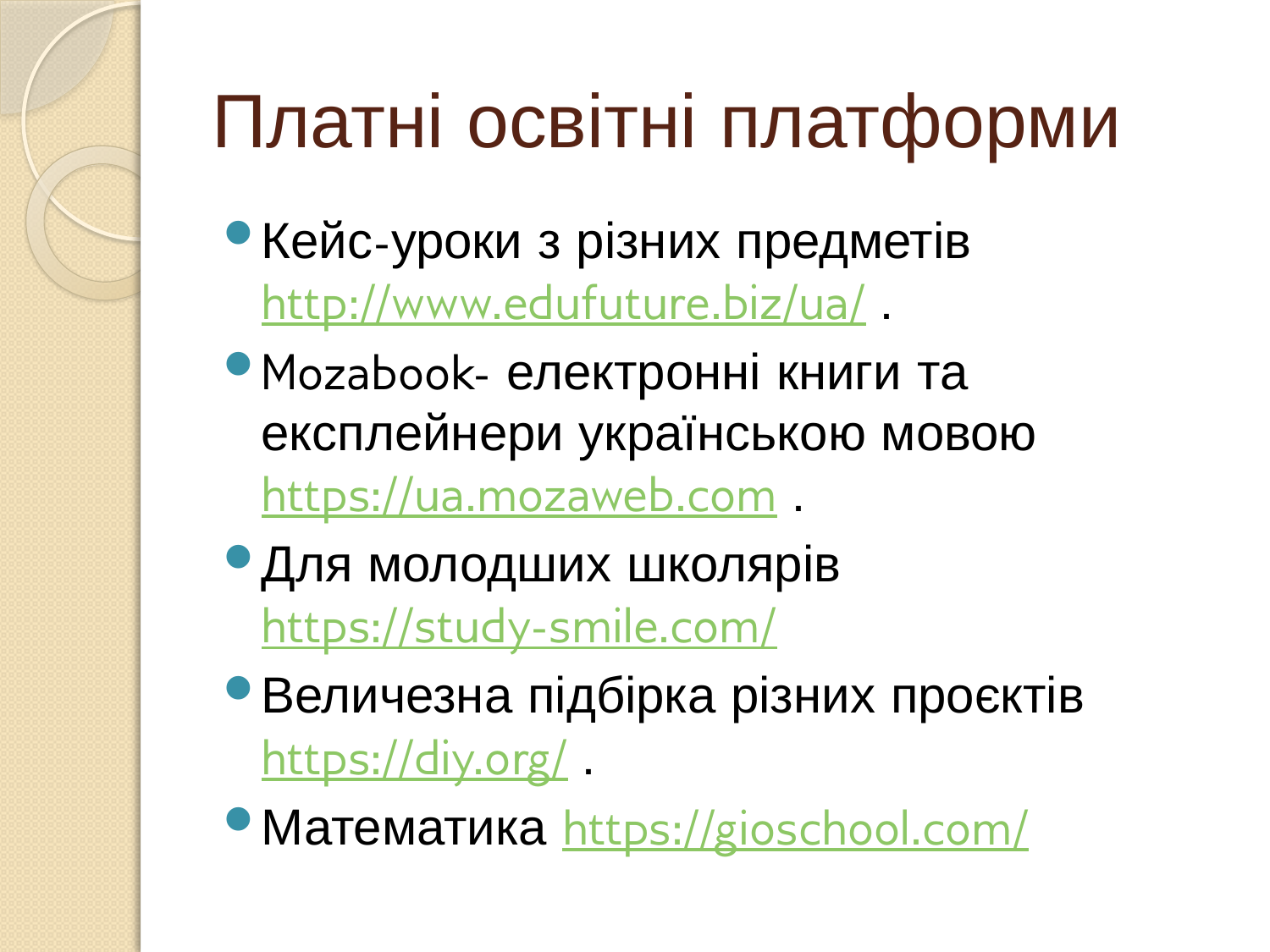

# Платні освітні платформи
Кейс-уроки з різних предметів http://www.edufuture.biz/ua/ .
Mozabook- електронні книги та експлейнери українською мовою https://ua.mozaweb.com .
Для молодших школярів https://study-smile.com/
Величезна підбірка різних проєктів  https://diy.org/ .
Математика https://gioschool.com/